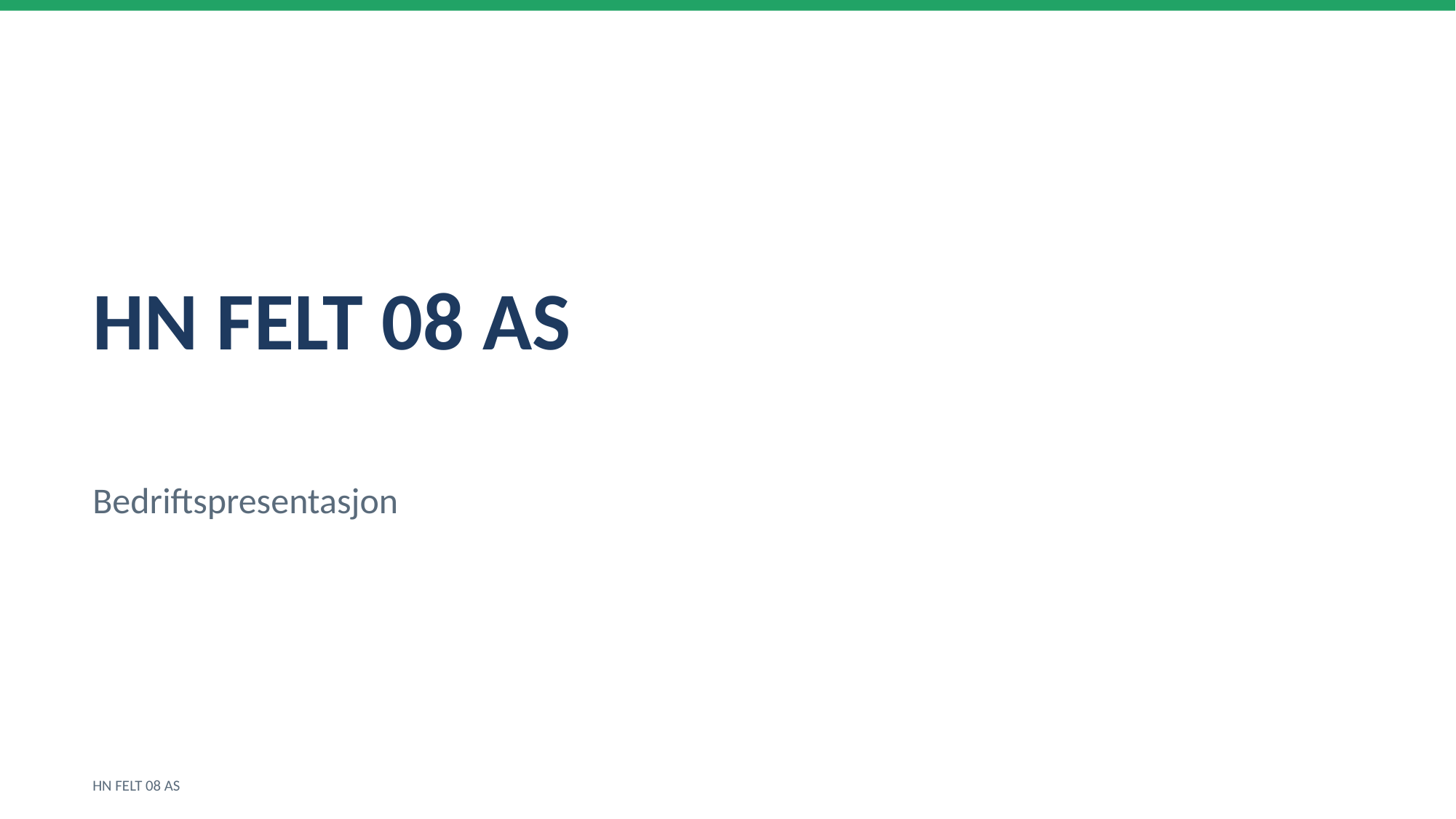

HN FELT 08 AS
Bedriftspresentasjon
HN FELT 08 AS